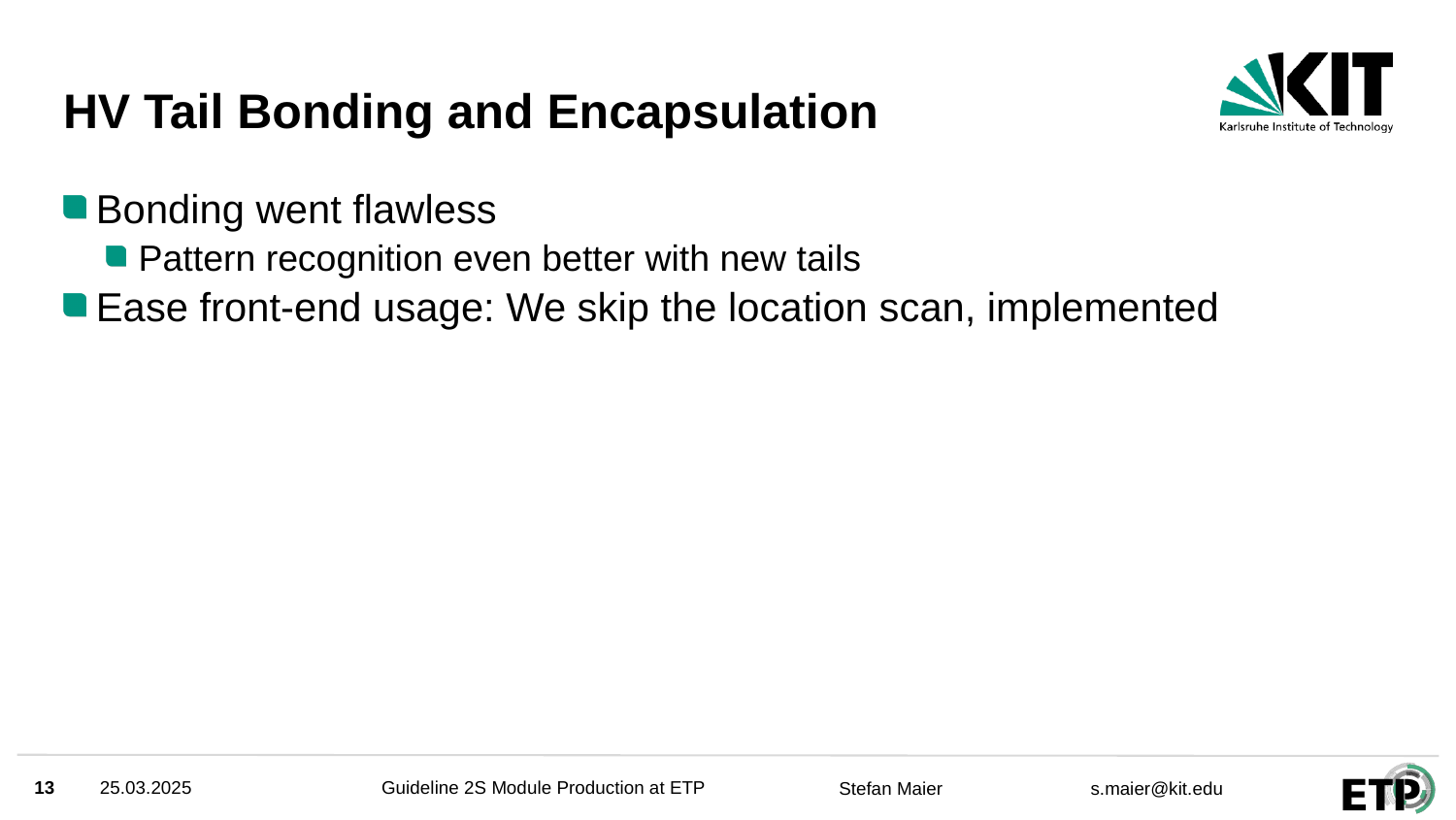

# HV Tail Bonding and Encapsulation
Bonding went flawless
Pattern recognition even better with new tails
Ease front-end usage: We skip the location scan, implemented
13
25.03.2025